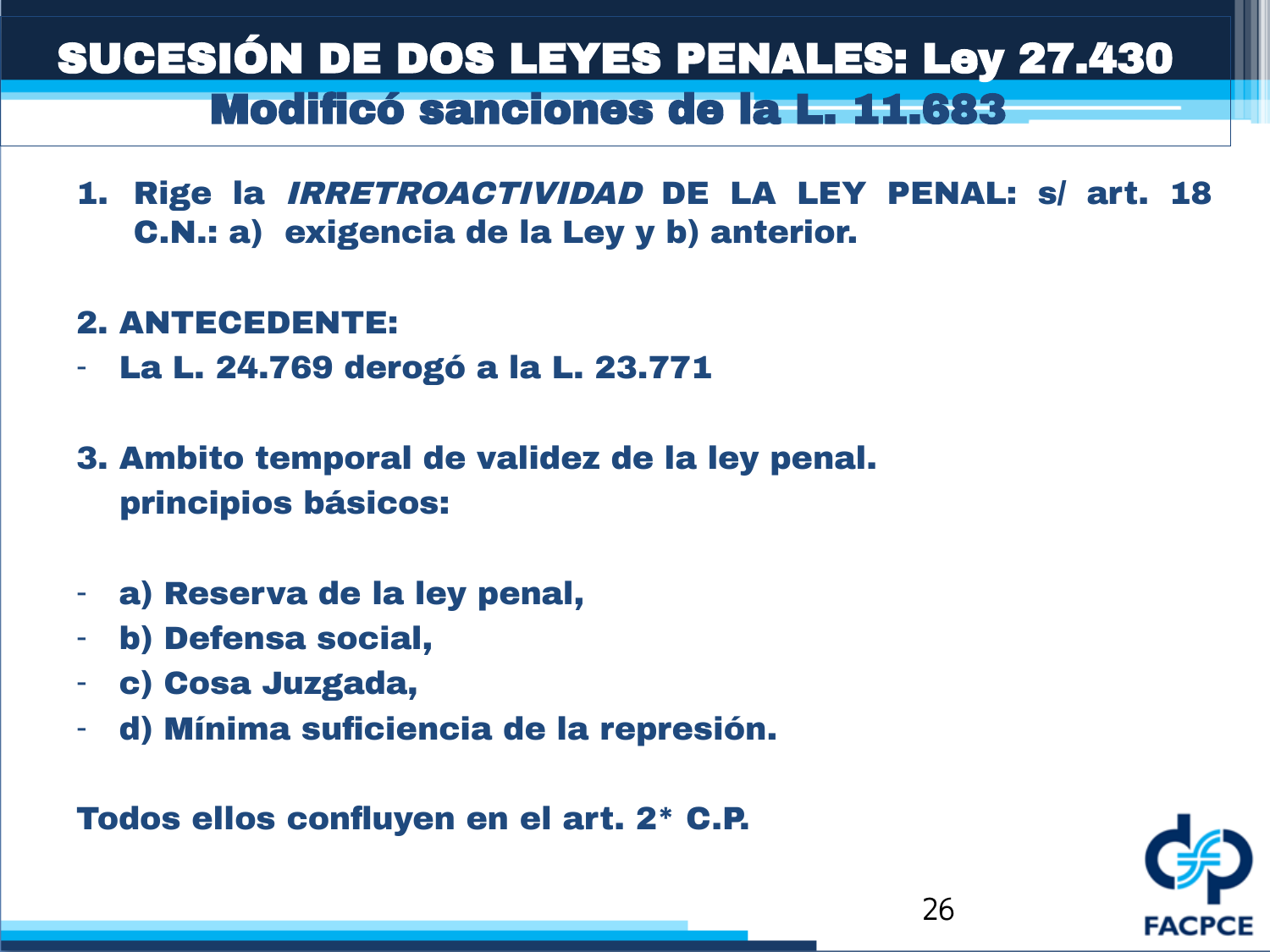

# SUCESIÓN DE DOS LEYES PENALES: Ley 27.430 Modificó sanciones de la L. 11.683
Rige la IRRETROACTIVIDAD DE LA LEY PENAL: s/ art. 18 C.N.: a)  exigencia de la Ley y b) anterior.

2. ANTECEDENTE:
La L. 24.769 derogó a la L. 23.771

3. Ambito temporal de validez de la ley penal.
    principios básicos:

a) Reserva de la ley penal,
b) Defensa social,
c) Cosa Juzgada,
d) Mínima suficiencia de la represión.

Todos ellos confluyen en el art. 2* C.P.

26